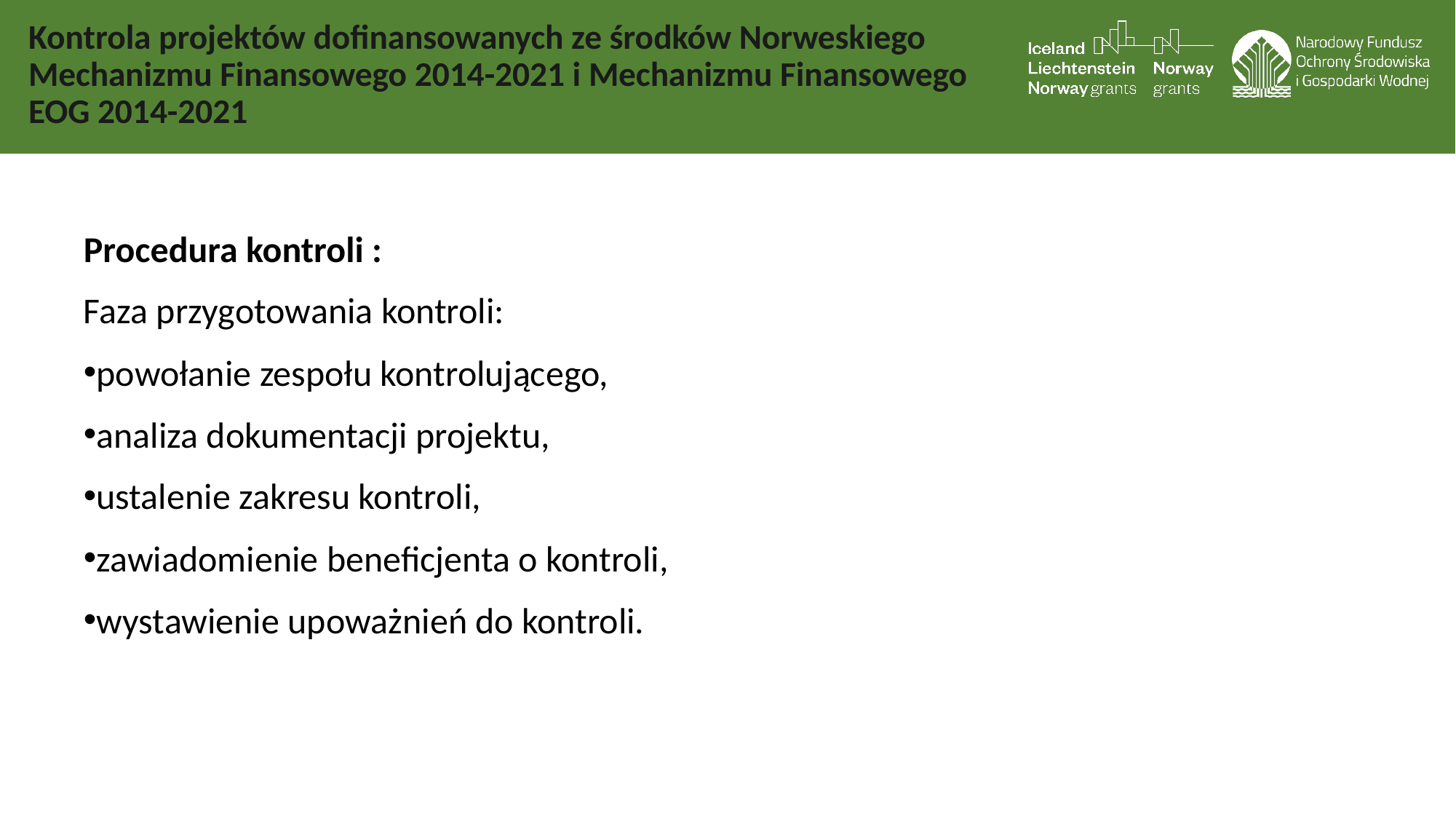

# Kontrola projektów dofinansowanych ze środków Norweskiego Mechanizmu Finansowego 2014-2021 i Mechanizmu Finansowego EOG 2014-2021
Procedura kontroli :
Faza przygotowania kontroli:
powołanie zespołu kontrolującego,
analiza dokumentacji projektu,
ustalenie zakresu kontroli,
zawiadomienie beneficjenta o kontroli,
wystawienie upoważnień do kontroli.